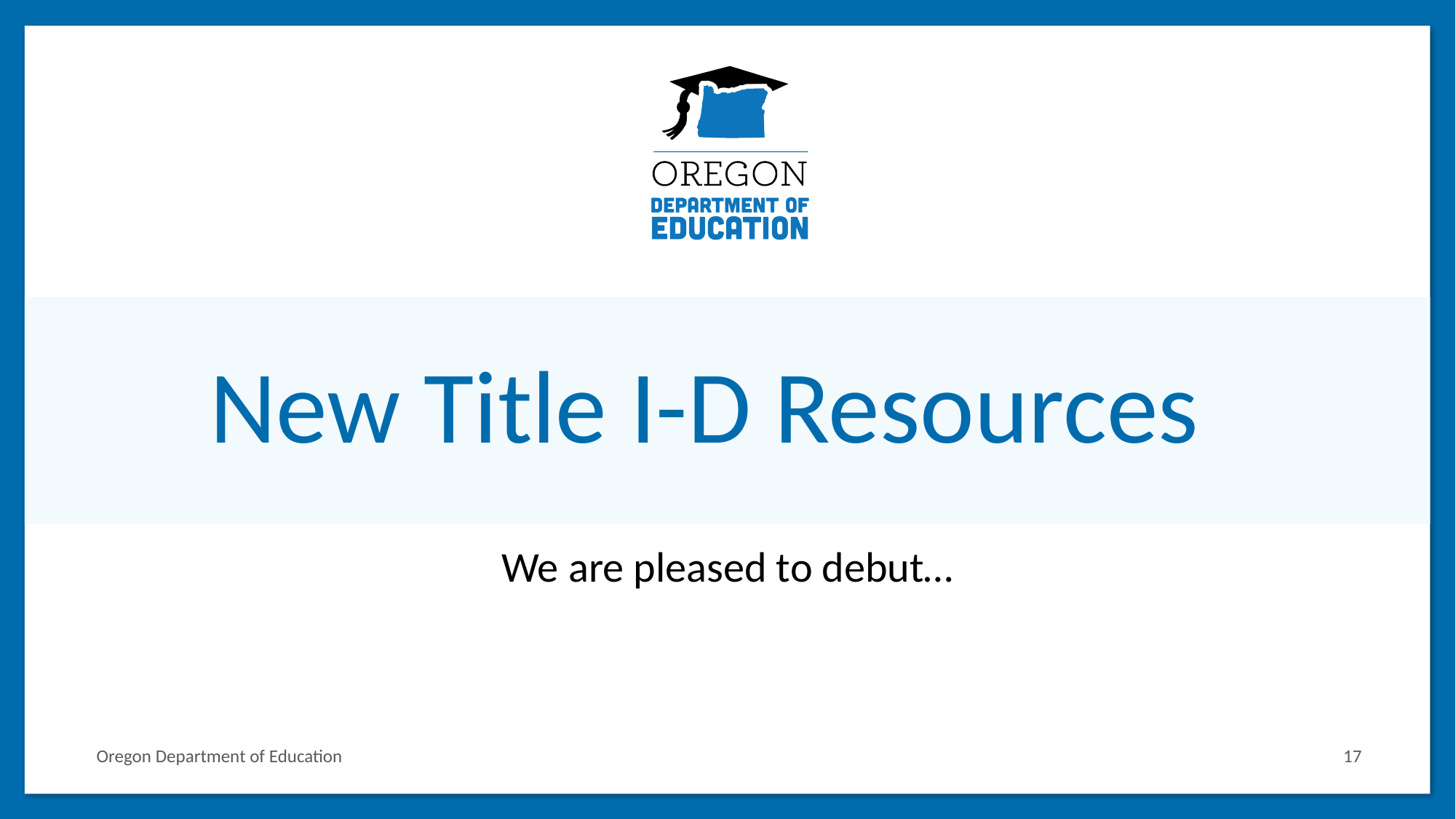

# New Title I-D Resources
We are pleased to debut…
Oregon Department of Education
17